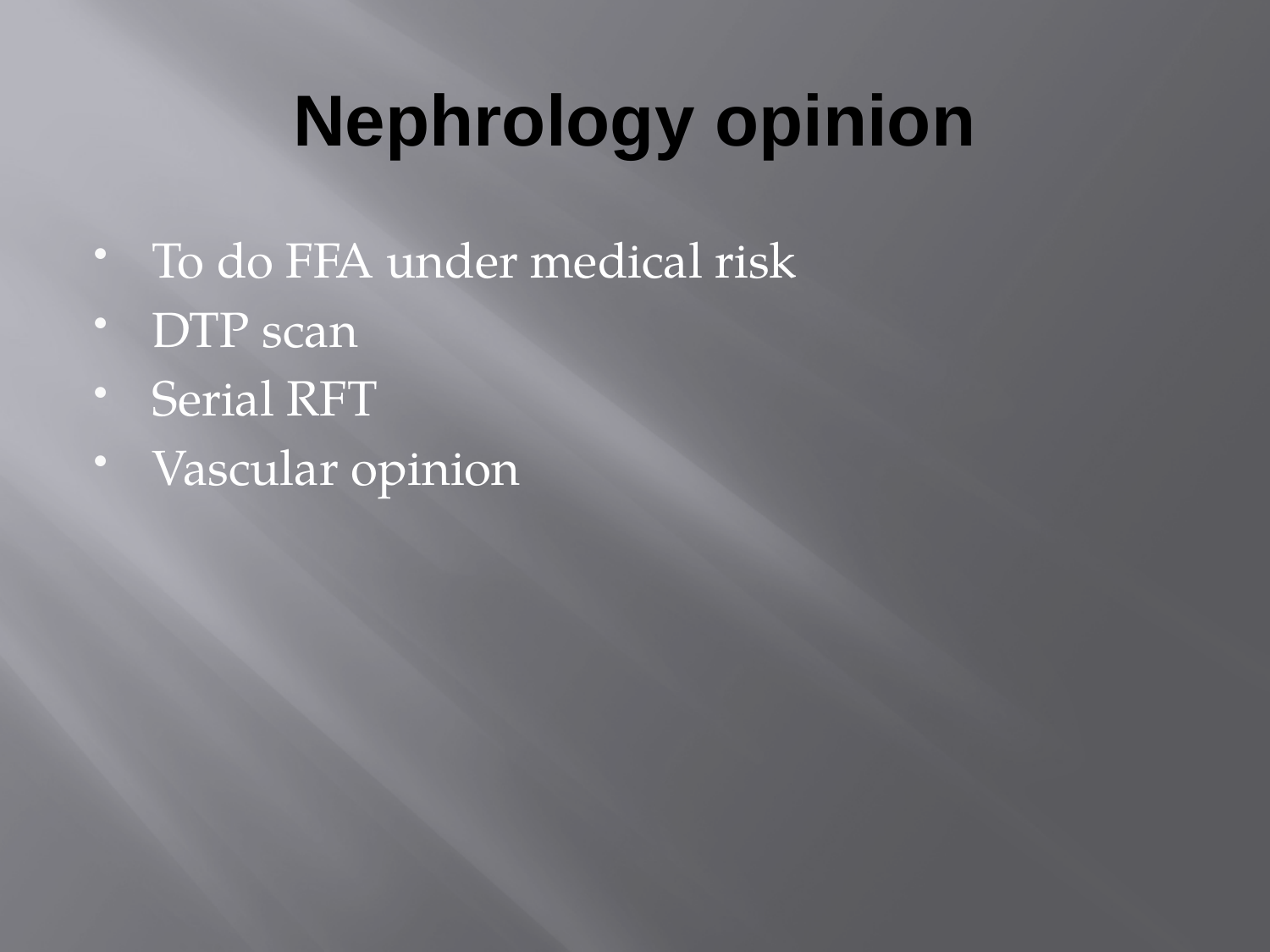

# Nephrology opinion
To do FFA under medical risk
DTP scan
Serial RFT
Vascular opinion